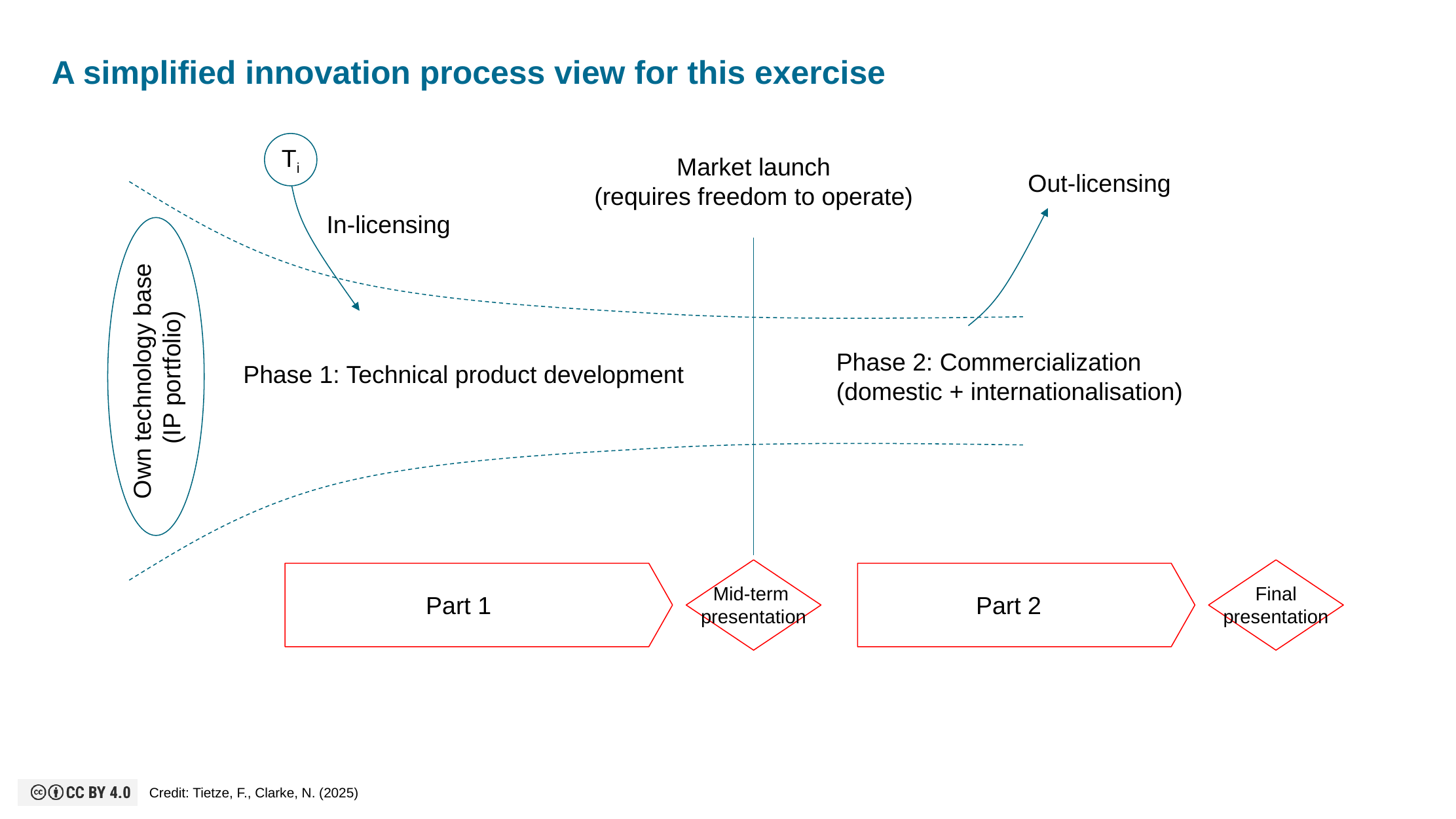

# A simplified innovation process view for this exercise

Ti
Market launch
(requires freedom to operate)
Out-licensing

In-licensing

Phase 2: Commercialization
(domestic + internationalisation)
Own technology base
(IP portfolio)
Phase 1: Technical product development

Mid-term
presentation
Final
presentation
Part 1
Part 2